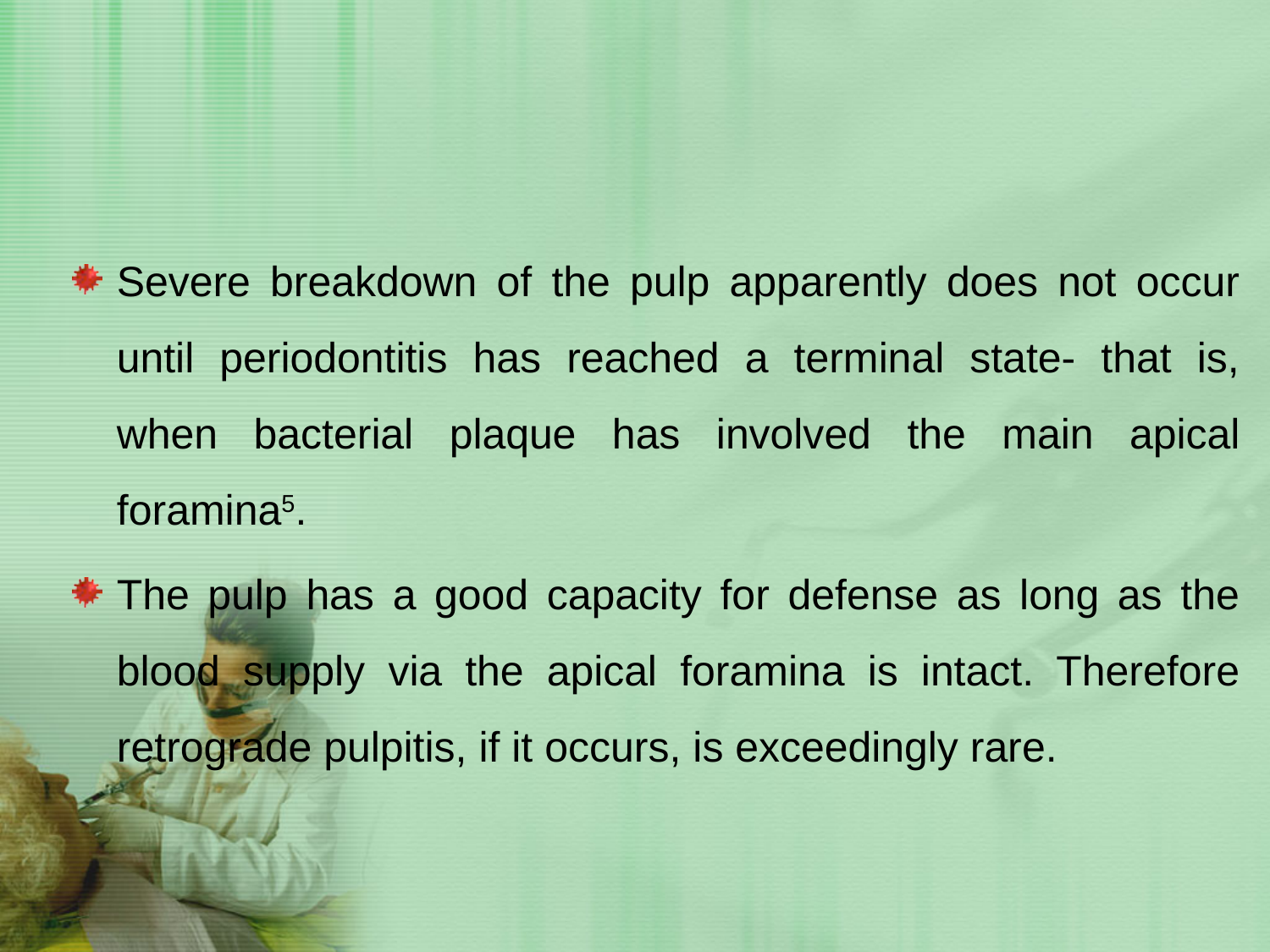

#
Severe breakdown of the pulp apparently does not occur until periodontitis has reached a terminal state- that is, when bacterial plaque has involved the main apical foramina5.
The pulp has a good capacity for defense as long as the blood supply via the apical foramina is intact. Therefore retrograde pulpitis, if it occurs, is exceedingly rare.